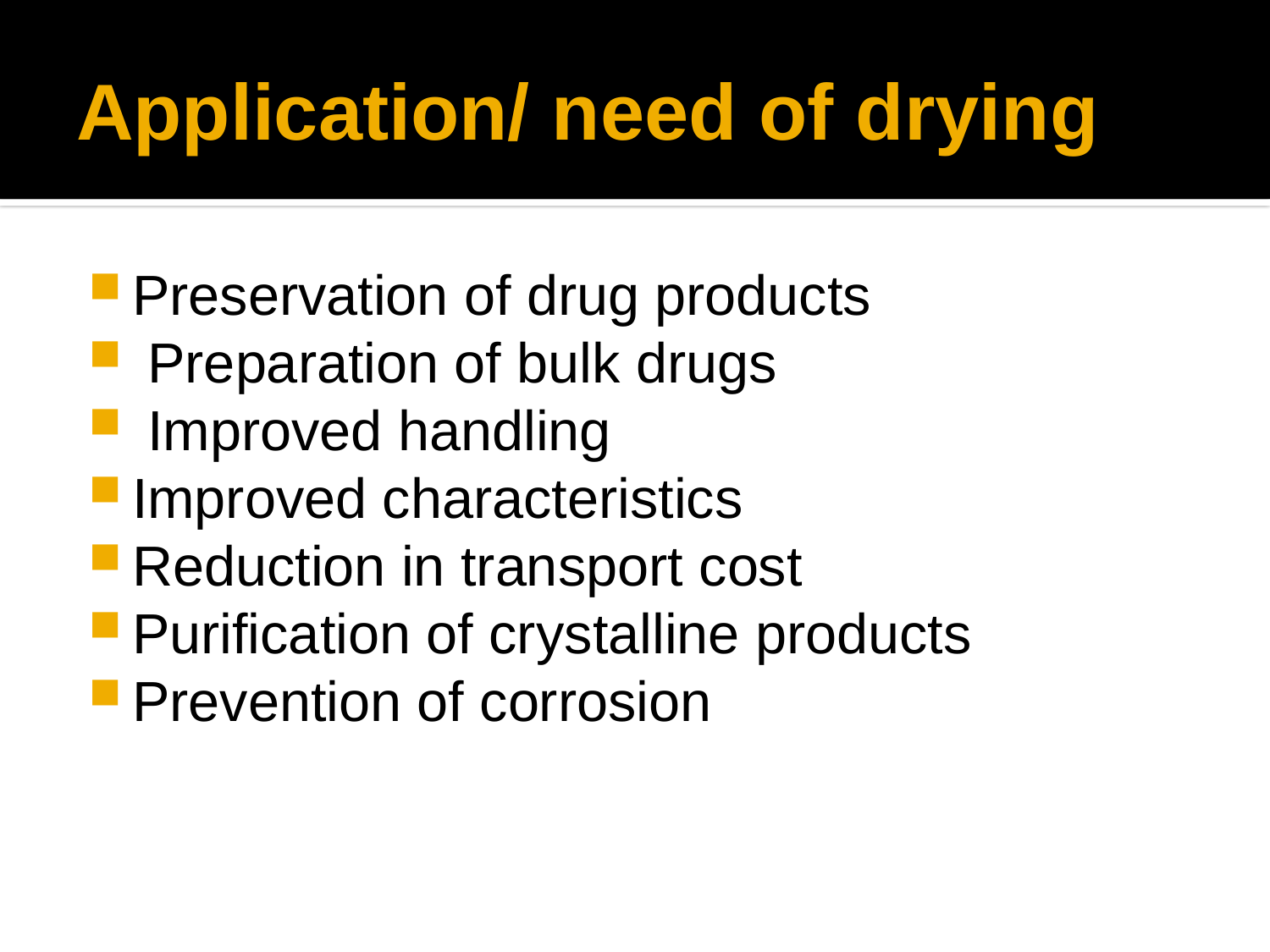

# Application/ need of drying
Preservation of drug products
 Preparation of bulk drugs
 Improved handling
Improved characteristics
Reduction in transport cost
Purification of crystalline products
Prevention of corrosion